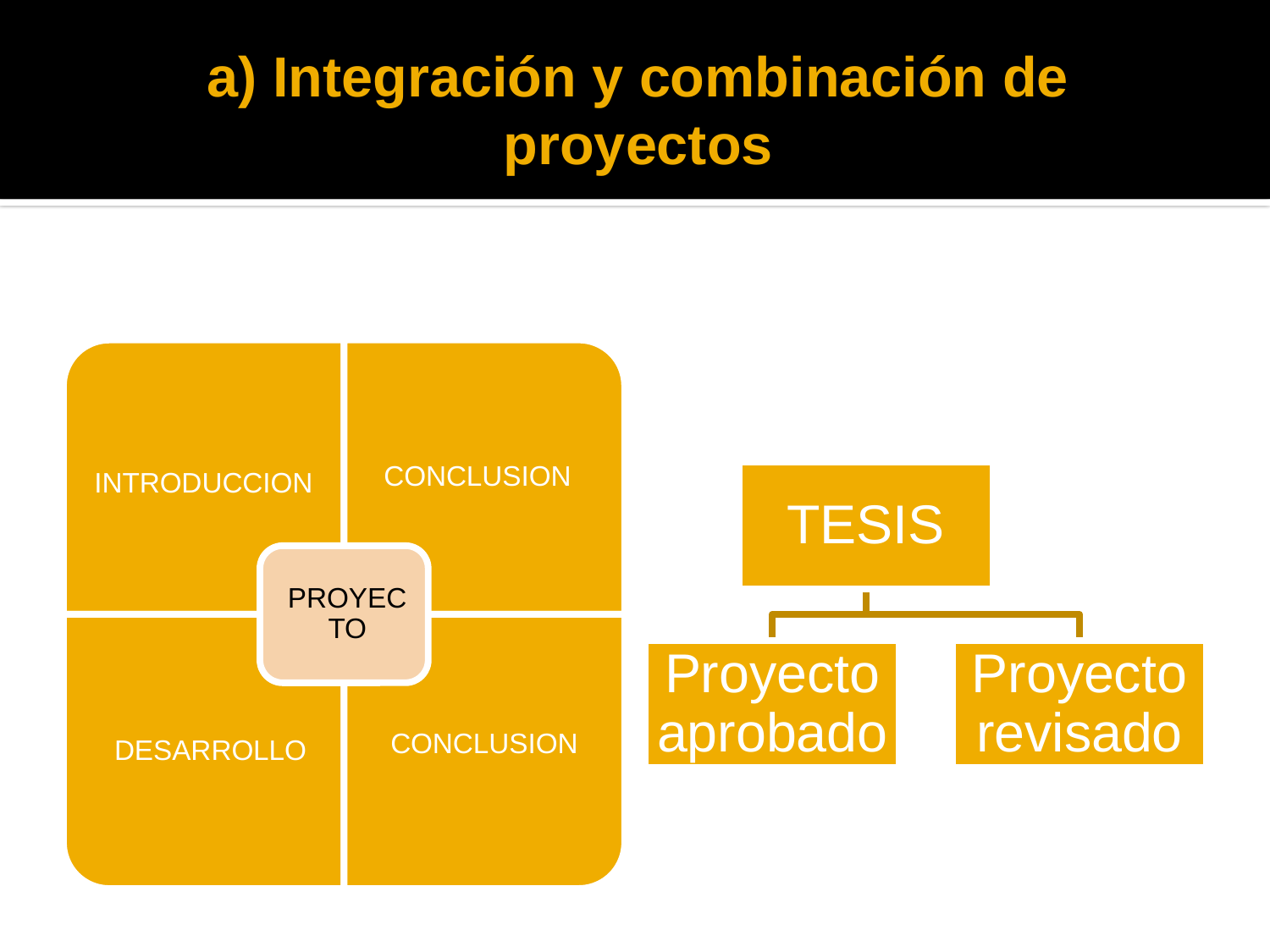

# a) Integración y combinación de proyectos
INTRODUCCION
CONCLUSION
DESARROLLO
CONCLUSION
PROYECTO
TESIS
Proyecto aprobado
Proyecto revisado